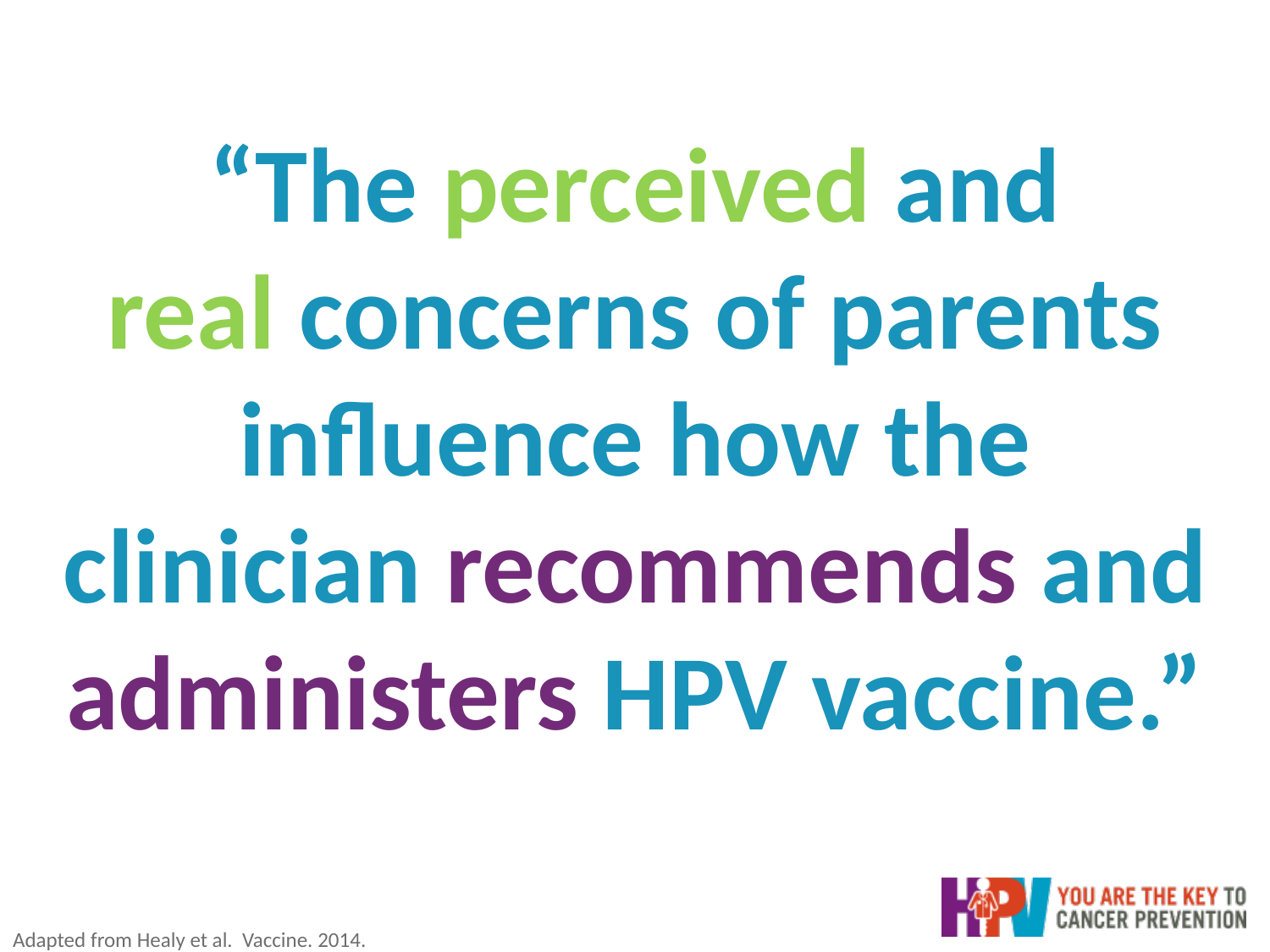

“The perceived and real concerns of parents influence how the clinician recommends and administers HPV vaccine.”
# Clinicians Underestimate the Value Parents Place on HPV Vaccine

### Chart

| Category | Parent | Provider's estimate  |
|---|---|---|
| Meningitis | 9.4 | 9.2 |
| Hepatitis | 9.5 | 9.2 |
| Pertussis | 9.5 | 9.3 |
| Influenza | 9.3 | 7.0 |
| HPV | 9.3 | 5.2 |
| Adolescent vaccines | 9.2 | 7.8 |
Adapted from Healy et al.  Vaccine. 2014.